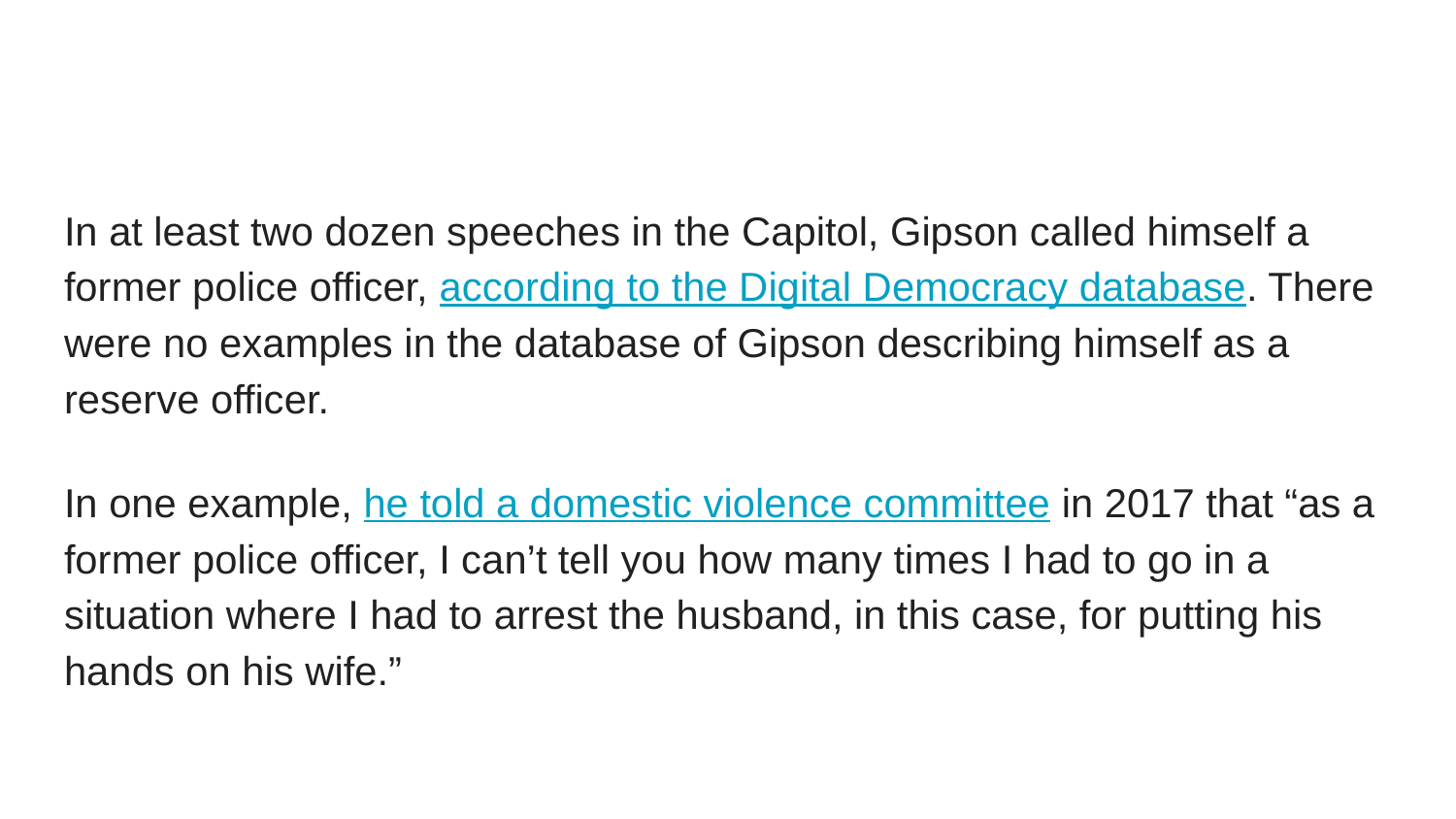

#
In at least two dozen speeches in the Capitol, Gipson called himself a former police officer, according to the Digital Democracy database. There were no examples in the database of Gipson describing himself as a reserve officer.
In one example, he told a domestic violence committee in 2017 that “as a former police officer, I can’t tell you how many times I had to go in a situation where I had to arrest the husband, in this case, for putting his hands on his wife.”